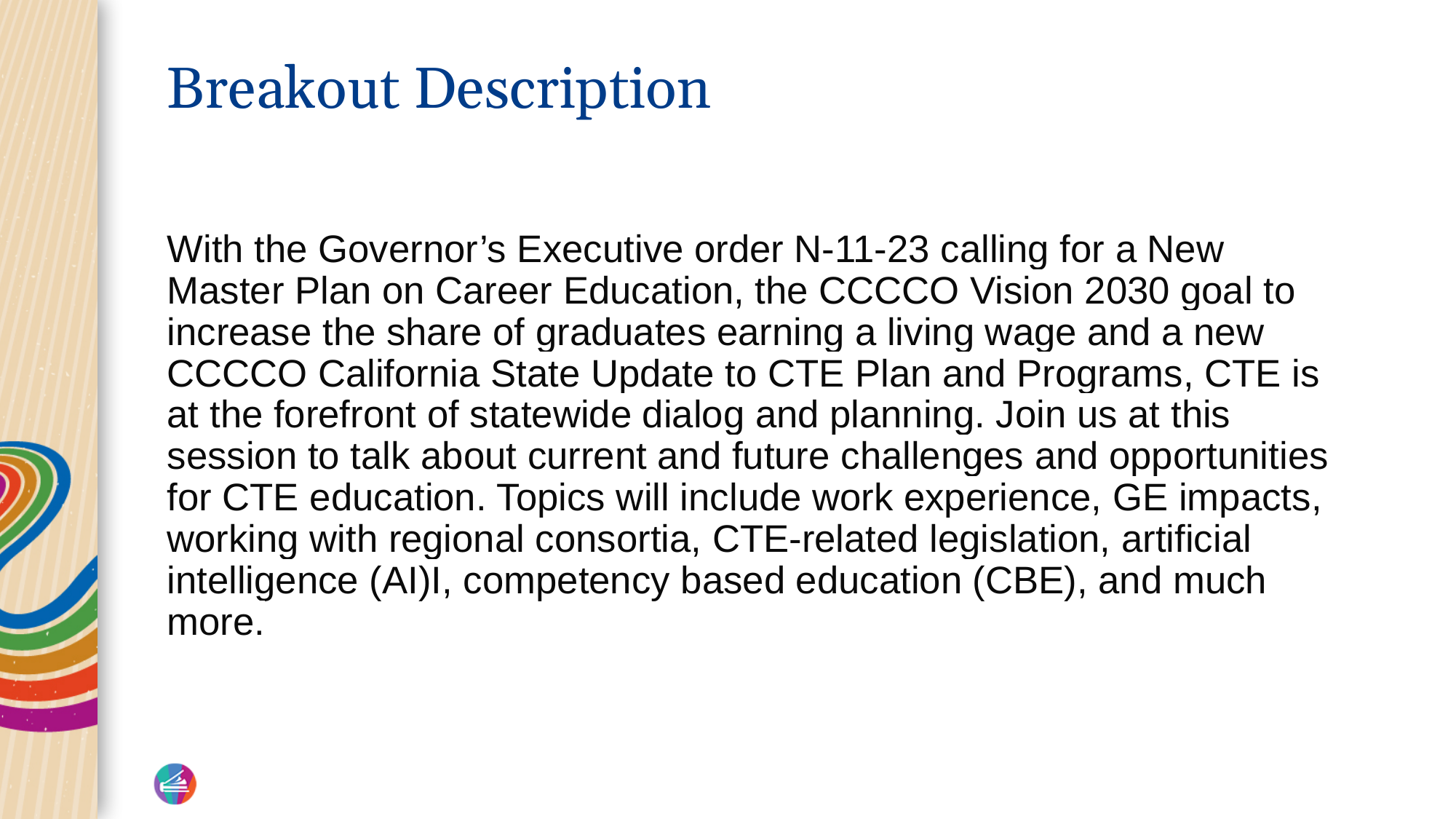

# Breakout Description
With the Governor’s Executive order N-11-23 calling for a New Master Plan on Career Education, the CCCCO Vision 2030 goal to increase the share of graduates earning a living wage and a new CCCCO California State Update to CTE Plan and Programs, CTE is at the forefront of statewide dialog and planning. Join us at this session to talk about current and future challenges and opportunities for CTE education. Topics will include work experience, GE impacts, working with regional consortia, CTE-related legislation, artificial intelligence (AI)I, competency based education (CBE), and much more.